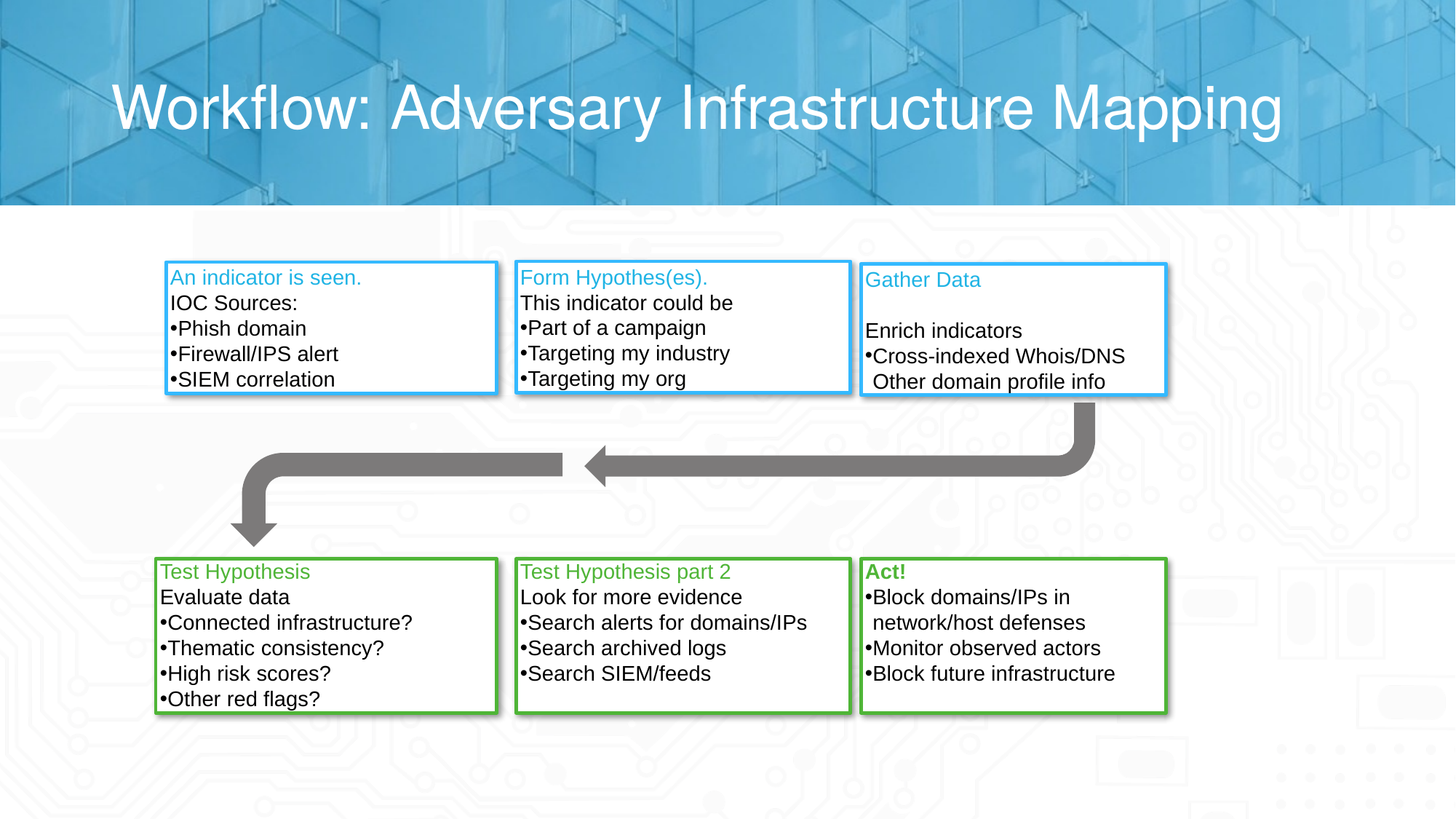

# Workflow: Adversary Infrastructure Mapping
Form Hypothes(es).
This indicator could be
Part of a campaign
Targeting my industry
Targeting my org
An indicator is seen.
IOC Sources:
Phish domain
Firewall/IPS alert
SIEM correlation
Gather Data

Enrich indicators
Cross-indexed Whois/DNS Other domain profile info

Test Hypothesis
Evaluate data
Connected infrastructure?
Thematic consistency?
High risk scores?
Other red flags?
Test Hypothesis part 2
Look for more evidence
Search alerts for domains/IPs
Search archived logs
Search SIEM/feeds

Act!
Block domains/IPs in network/host defenses
Monitor observed actors
Block future infrastructure